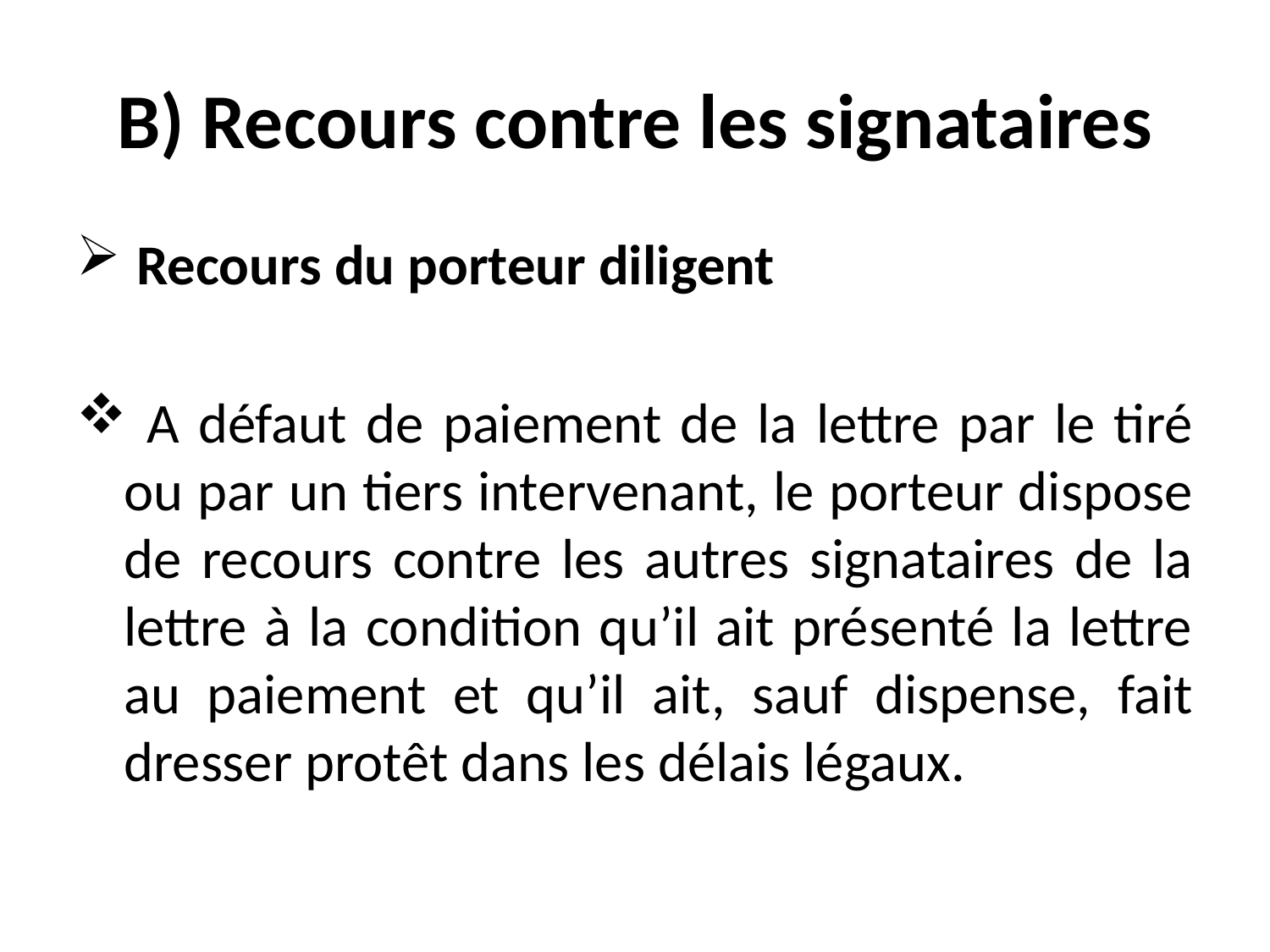

# B) Recours contre les signataires
 Recours du porteur diligent

 A défaut de paiement de la lettre par le tiré ou par un tiers intervenant, le porteur dispose de recours contre les autres signataires de la lettre à la condition qu’il ait présenté la lettre au paiement et qu’il ait, sauf dispense, fait dresser protêt dans les délais légaux.